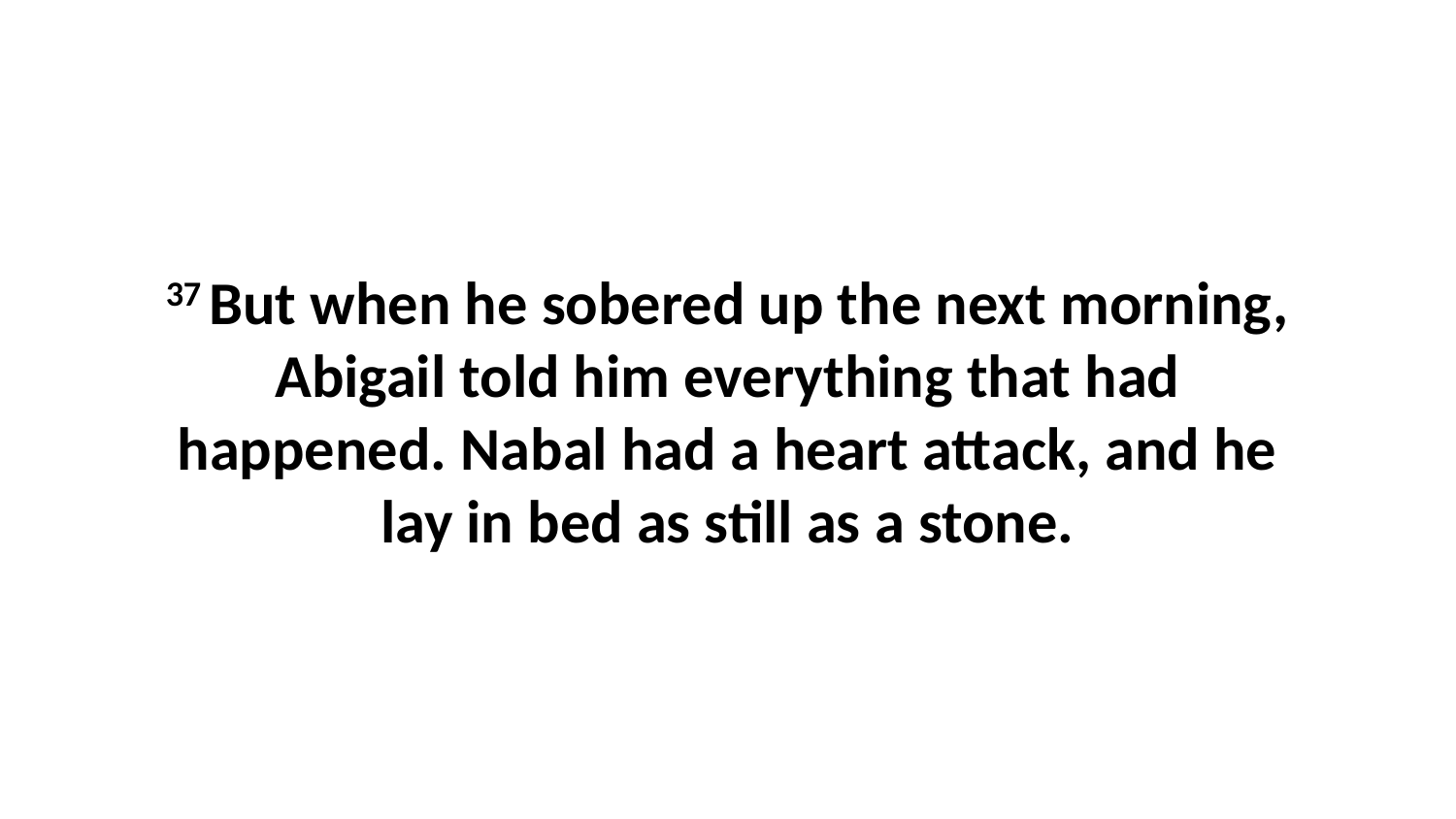

37 But when he sobered up the next morning, Abigail told him everything that had happened. Nabal had a heart attack, and he lay in bed as still as a stone.